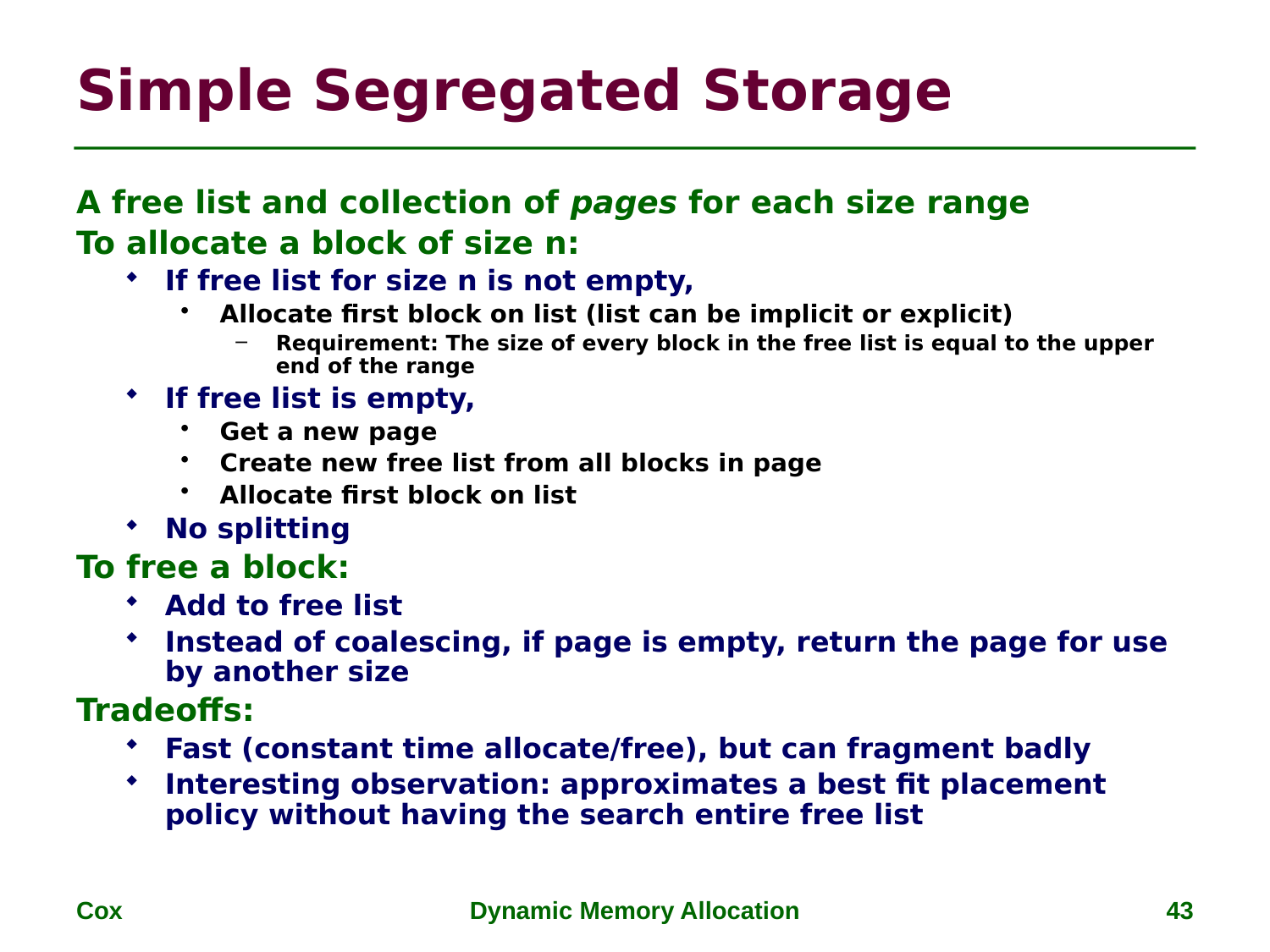

# Simple Segregated Storage
A free list and collection of pages for each size range
To allocate a block of size n:
If free list for size n is not empty,
Allocate first block on list (list can be implicit or explicit)
Requirement: The size of every block in the free list is equal to the upper end of the range
If free list is empty,
Get a new page
Create new free list from all blocks in page
Allocate first block on list
No splitting
To free a block:
Add to free list
Instead of coalescing, if page is empty, return the page for use by another size
Tradeoffs:
Fast (constant time allocate/free), but can fragment badly
Interesting observation: approximates a best fit placement policy without having the search entire free list

Cox
Dynamic Memory Allocation
43